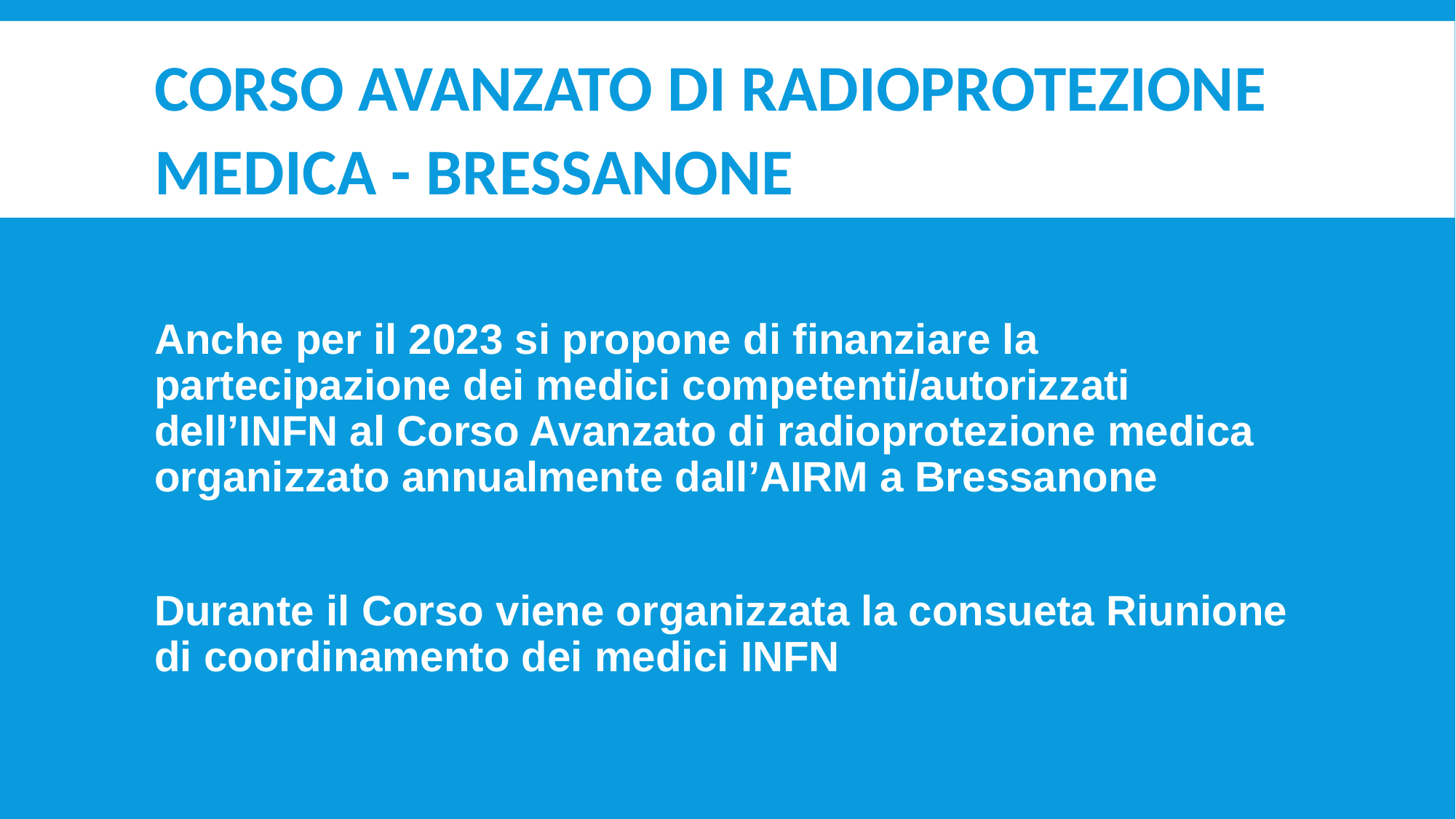

# Corso Avanzato di Radioprotezione Medica - bressanone

Anche per il 2023 si propone di finanziare la partecipazione dei medici competenti/autorizzati dell’INFN al Corso Avanzato di radioprotezione medica organizzato annualmente dall’AIRM a Bressanone

Durante il Corso viene organizzata la consueta Riunione di coordinamento dei medici INFN